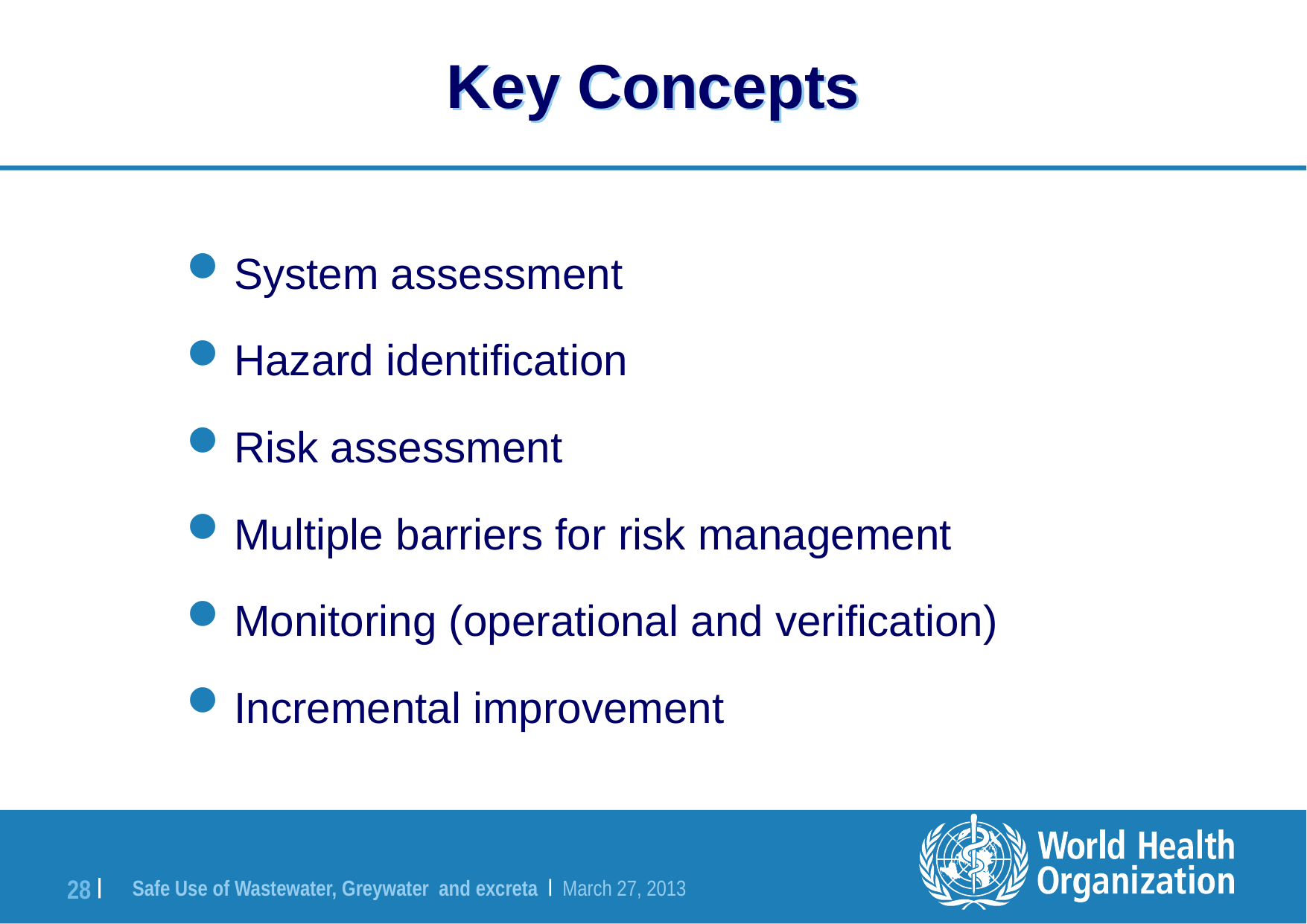

# Key Concepts
System assessment
Hazard identification
Risk assessment
Multiple barriers for risk management
Monitoring (operational and verification)
Incremental improvement